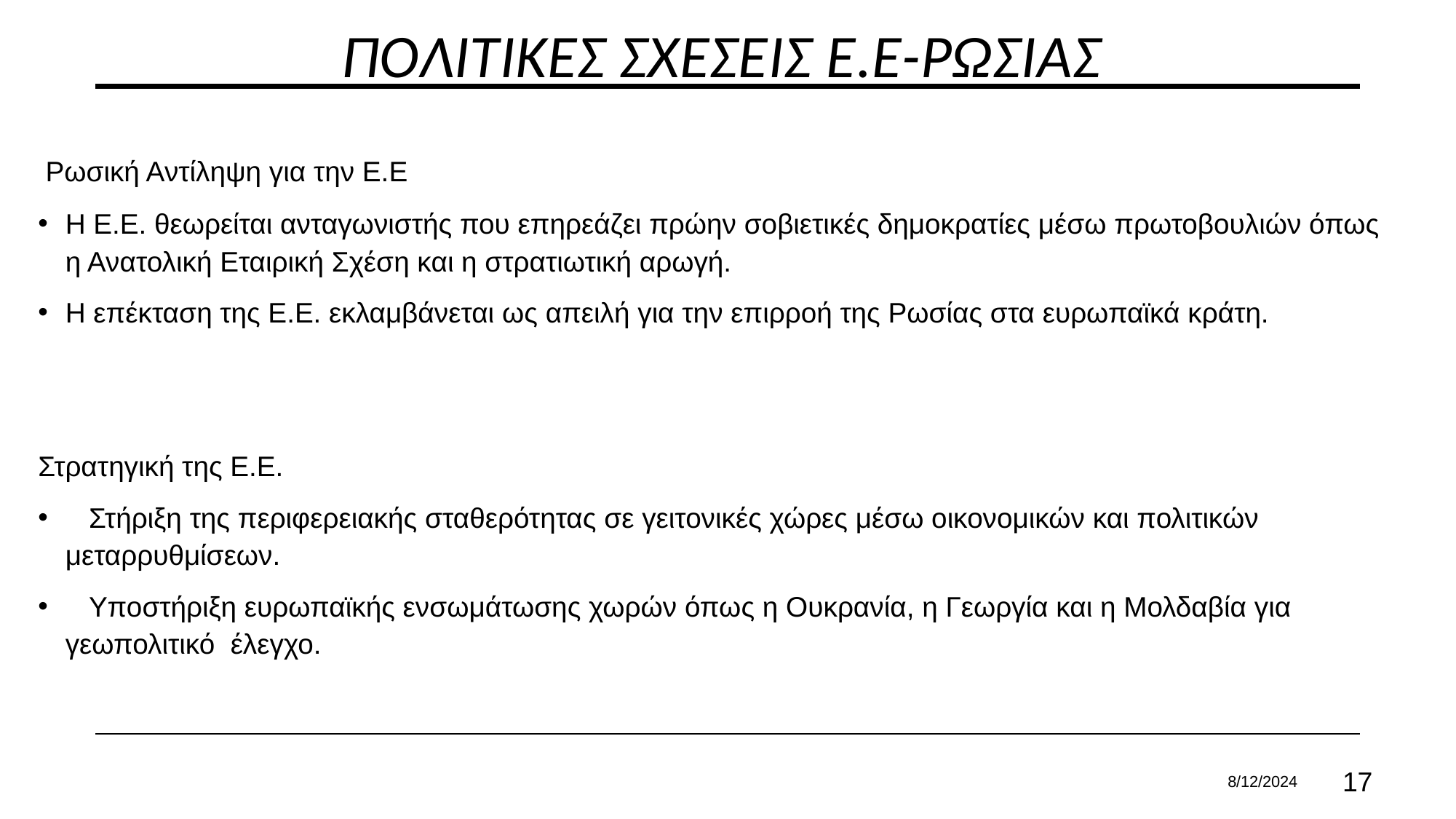

# ΠΟΛΙΤΙΚΕΣ ΣΧΕΣΕΙΣ Ε.Ε-ΡΩΣΙΑΣ
 Ρωσική Αντίληψη για την Ε.Ε
Η Ε.Ε. θεωρείται ανταγωνιστής που επηρεάζει πρώην σοβιετικές δημοκρατίες μέσω πρωτοβουλιών όπως η Ανατολική Εταιρική Σχέση και η στρατιωτική αρωγή.
Η επέκταση της Ε.Ε. εκλαμβάνεται ως απειλή για την επιρροή της Ρωσίας στα ευρωπαϊκά κράτη.

Στρατηγική της Ε.Ε.
   Στήριξη της περιφερειακής σταθερότητας σε γειτονικές χώρες μέσω οικονομικών και πολιτικών μεταρρυθμίσεων.
   Υποστήριξη ευρωπαϊκής ενσωμάτωσης χωρών όπως η Ουκρανία, η Γεωργία και η Μολδαβία για γεωπολιτικό  έλεγχο.

8/12/2024
17